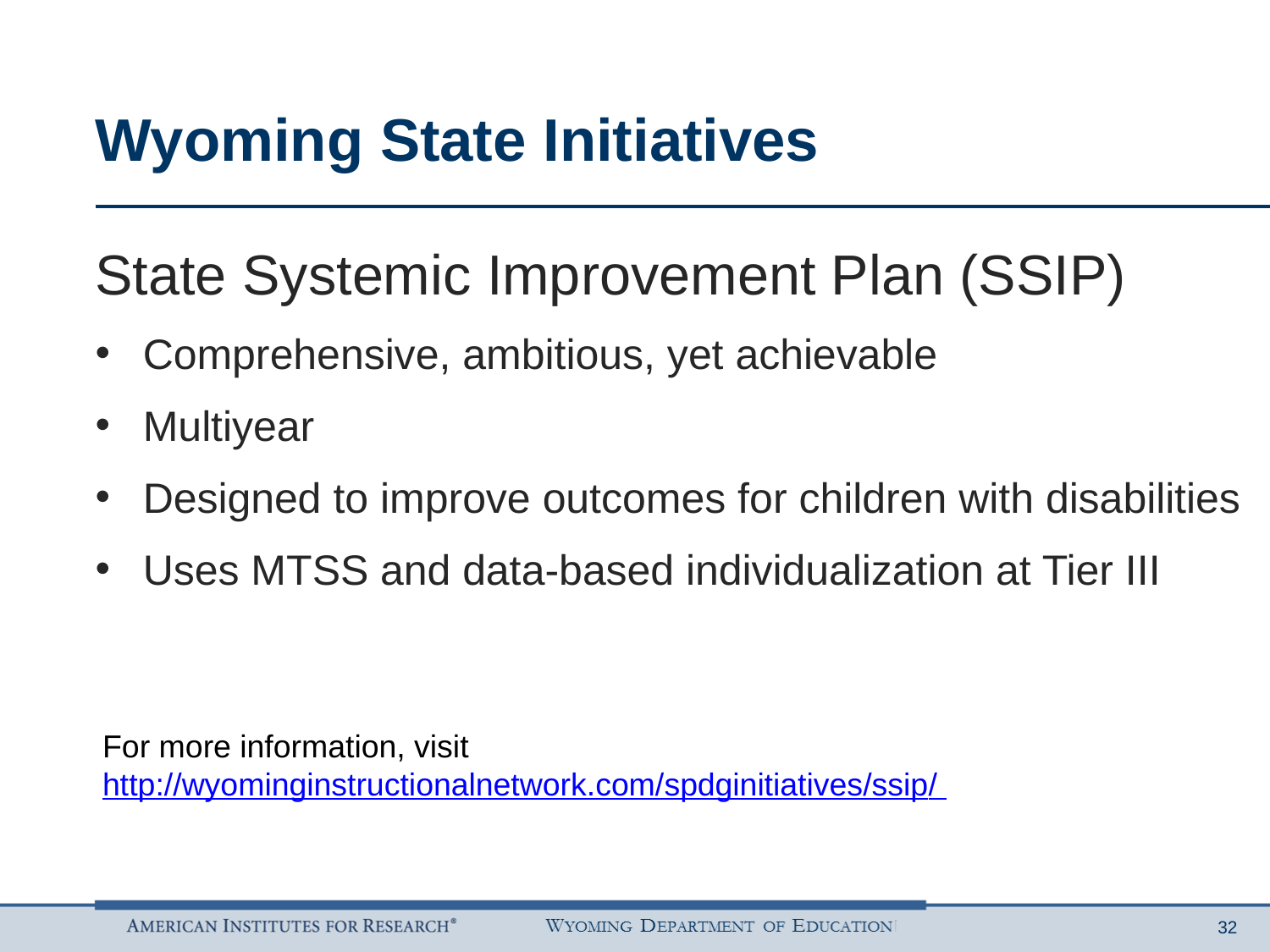

# Wyoming State Initiatives
State Systemic Improvement Plan (SSIP)
Comprehensive, ambitious, yet achievable
Multiyear
Designed to improve outcomes for children with disabilities
Uses MTSS and data-based individualization at Tier III

For more information, visit http://wyominginstructionalnetwork.com/spdginitiatives/ssip/

32